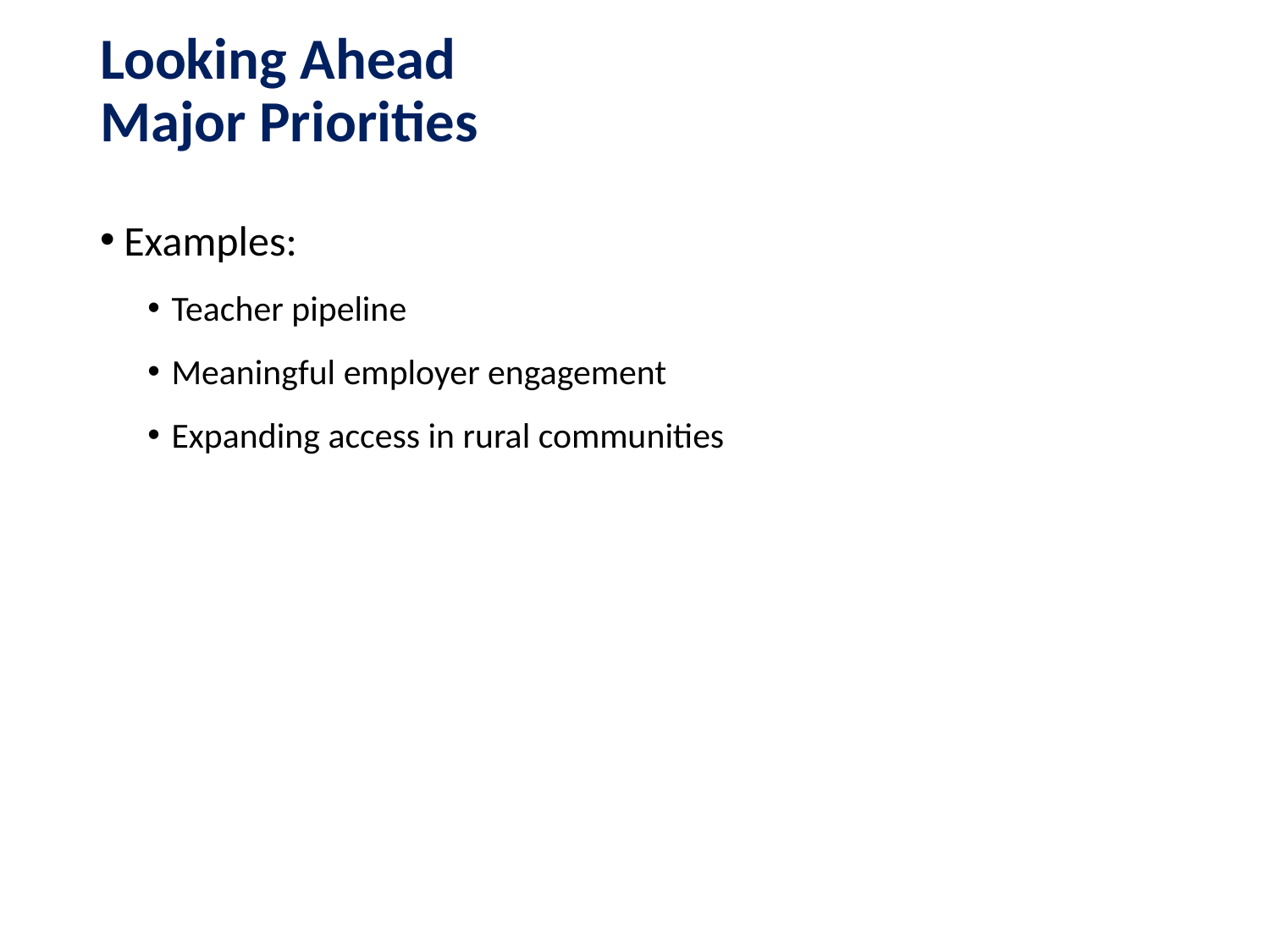

# Looking Ahead Major Priorities
Examples:
Teacher pipeline
Meaningful employer engagement
Expanding access in rural communities